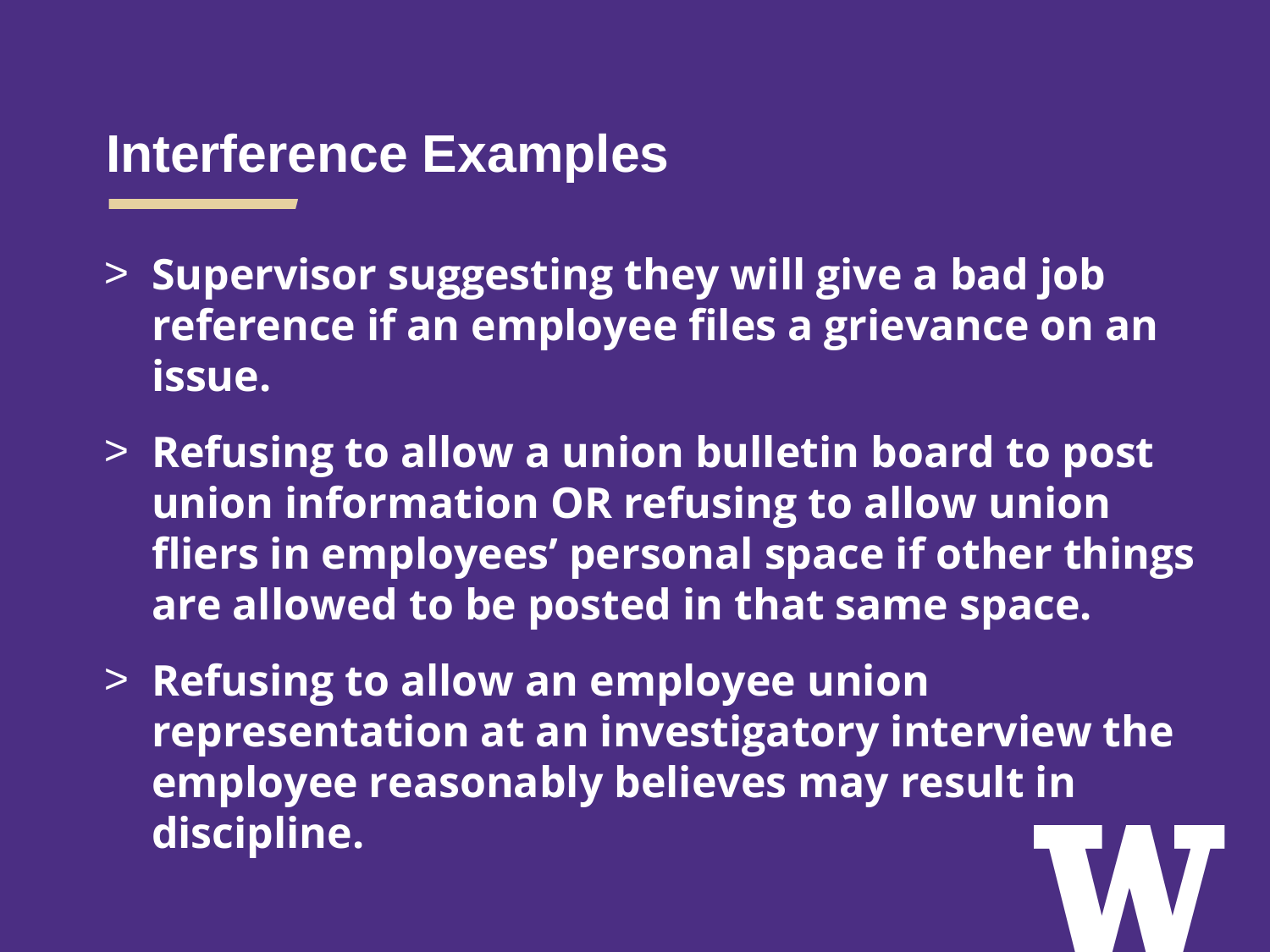

# Interference Examples
Supervisor suggesting they will give a bad job reference if an employee files a grievance on an issue.

Refusing to allow a union bulletin board to post union information OR refusing to allow union fliers in employees’ personal space if other things are allowed to be posted in that same space.

Refusing to allow an employee union representation at an investigatory interview the employee reasonably believes may result in discipline.